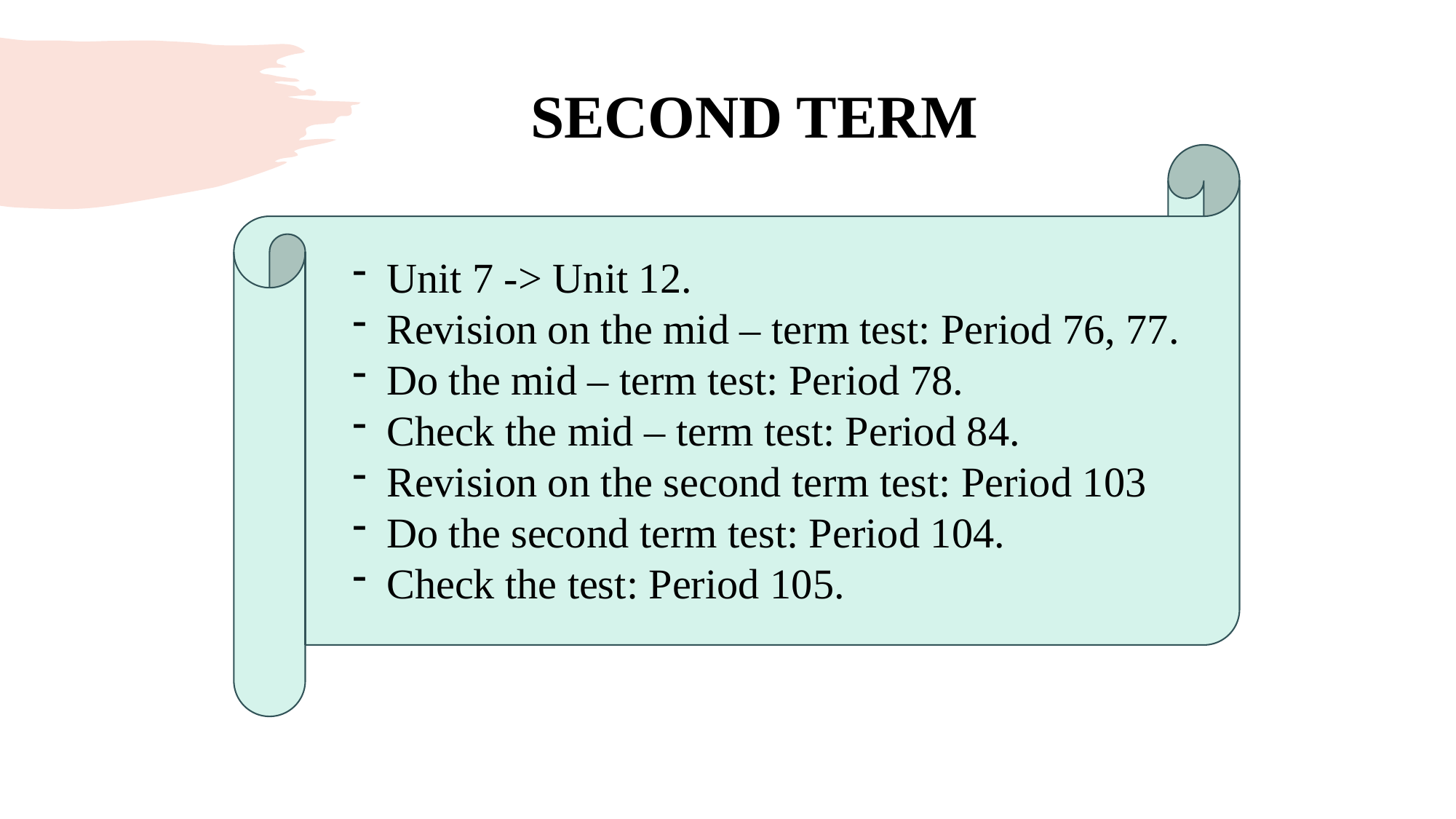

SECOND TERM

Unit 7 -> Unit 12.
Revision on the mid – term test: Period 76, 77.
Do the mid – term test: Period 78.
Check the mid – term test: Period 84.
Revision on the second term test: Period 103
Do the second term test: Period 104.
Check the test: Period 105.